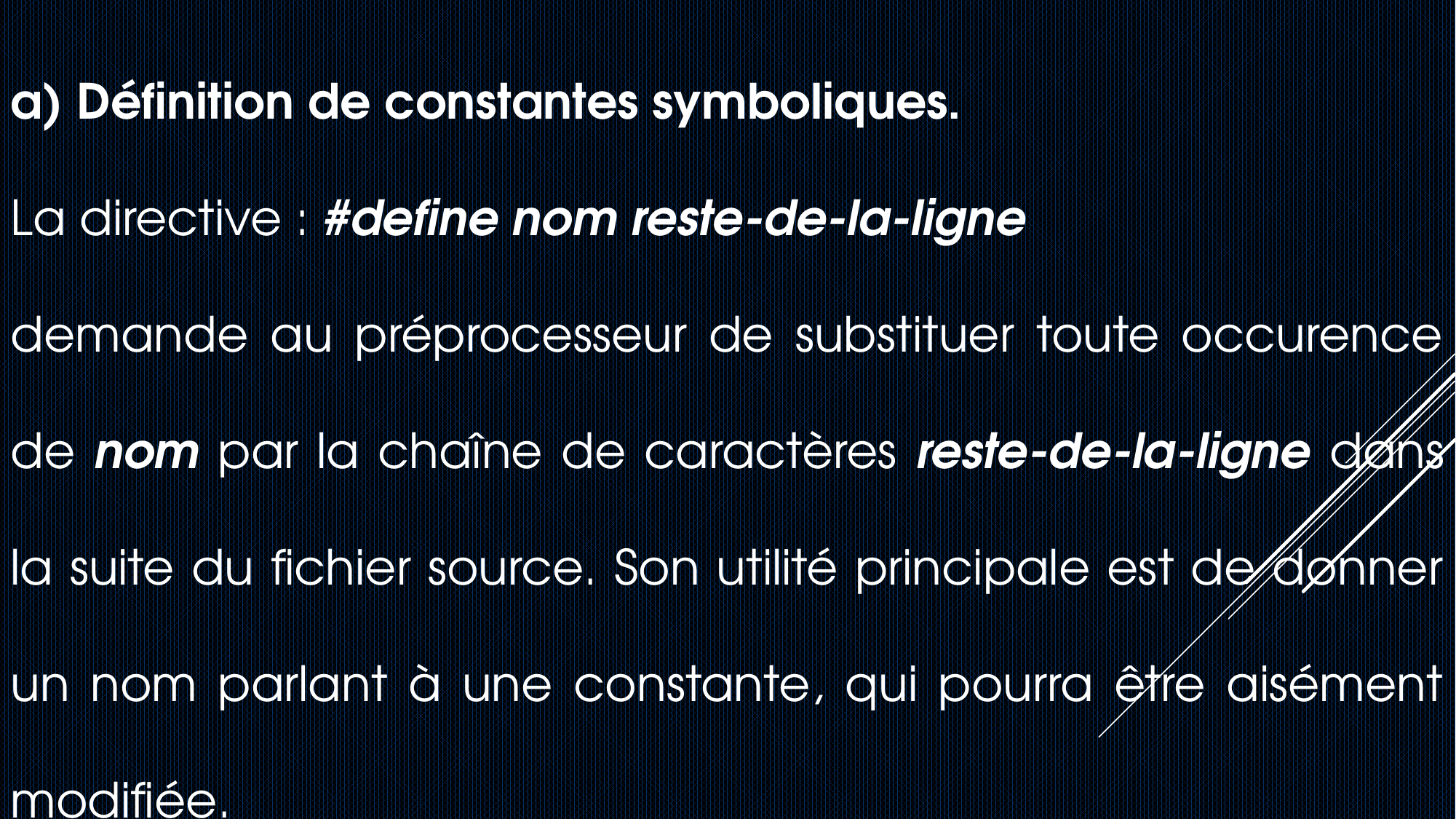

a) Définition de constantes symboliques.
La directive : #define nom reste-de-la-ligne
demande au préprocesseur de substituer toute occurence de nom par la chaîne de caractères reste-de-la-ligne dans la suite du fichier source. Son utilité principale est de donner un nom parlant à une constante, qui pourra être aisément modifiée.